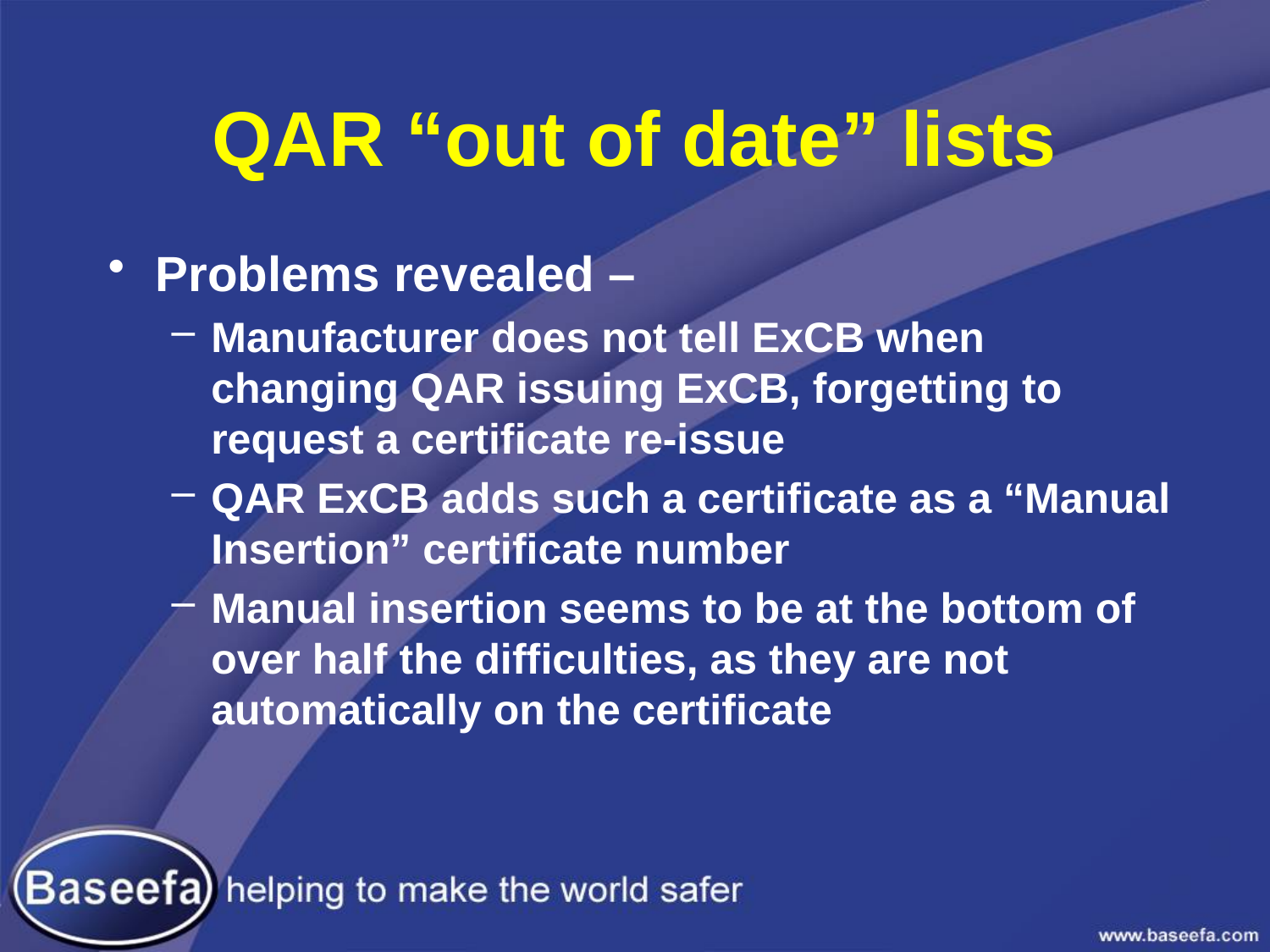

# QAR “out of date” lists
Problems revealed –
Manufacturer does not tell ExCB when changing QAR issuing ExCB, forgetting to request a certificate re-issue
QAR ExCB adds such a certificate as a “Manual Insertion” certificate number
Manual insertion seems to be at the bottom of over half the difficulties, as they are not automatically on the certificate